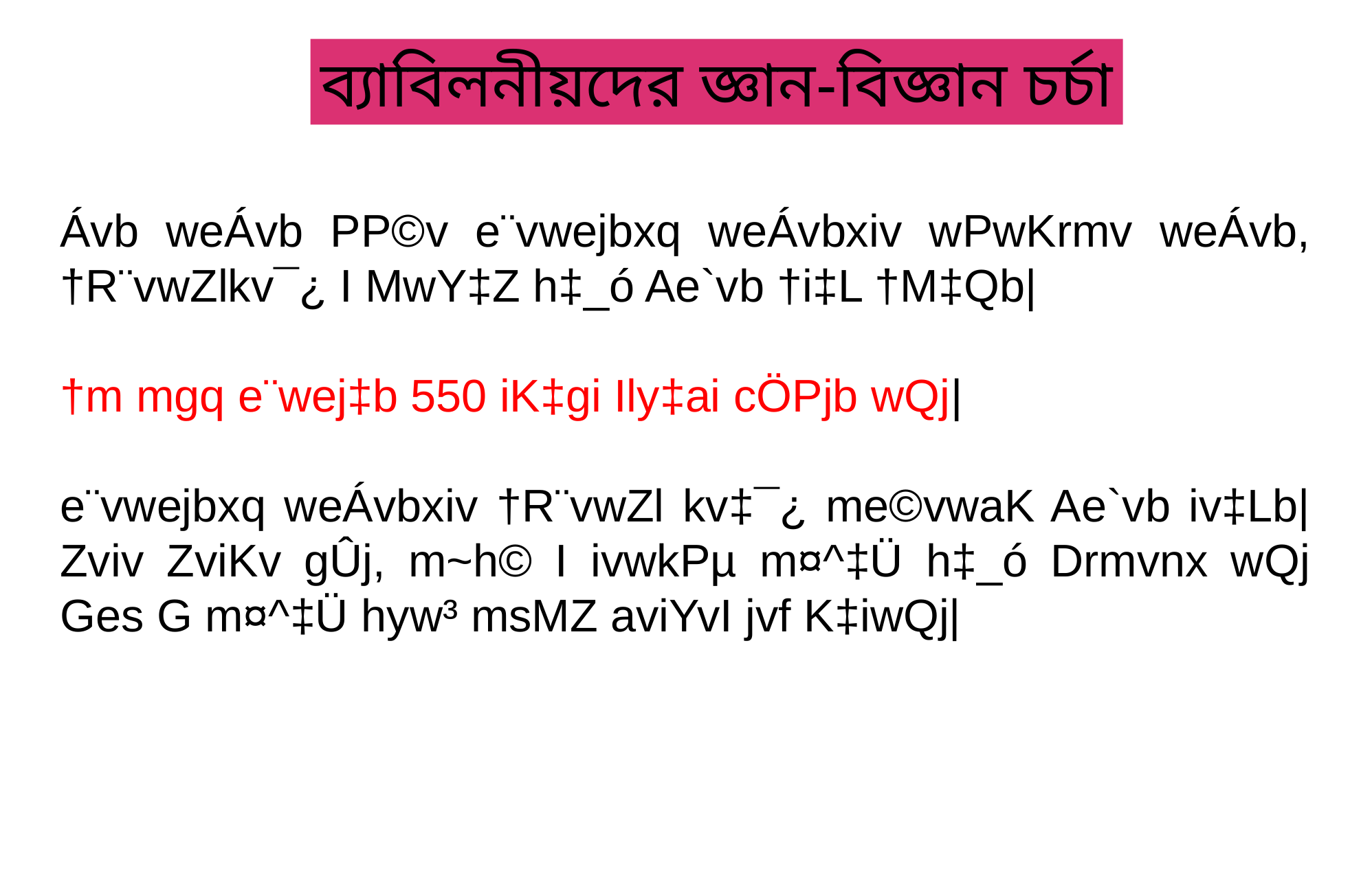

ব্যাবিলনীয়দের জ্ঞান-বিজ্ঞান চর্চা
Ávb weÁvb PP©v e¨vwejbxq weÁvbxiv wPwKrmv weÁvb, †R¨vwZlkv¯¿ I MwY‡Z h‡_ó Ae`vb †i‡L †M‡Qb|

†m mgq e¨wej‡b 550 iK‡gi Ily‡ai cÖPjb wQj|

e¨vwejbxq weÁvbxiv †R¨vwZl kv‡¯¿ me©vwaK Ae`vb iv‡Lb| Zviv ZviKv gÛj, m~h© I ivwkPµ m¤^‡Ü h‡_ó Drmvnx wQj Ges G m¤^‡Ü hyw³ msMZ aviYvI jvf K‡iwQj|